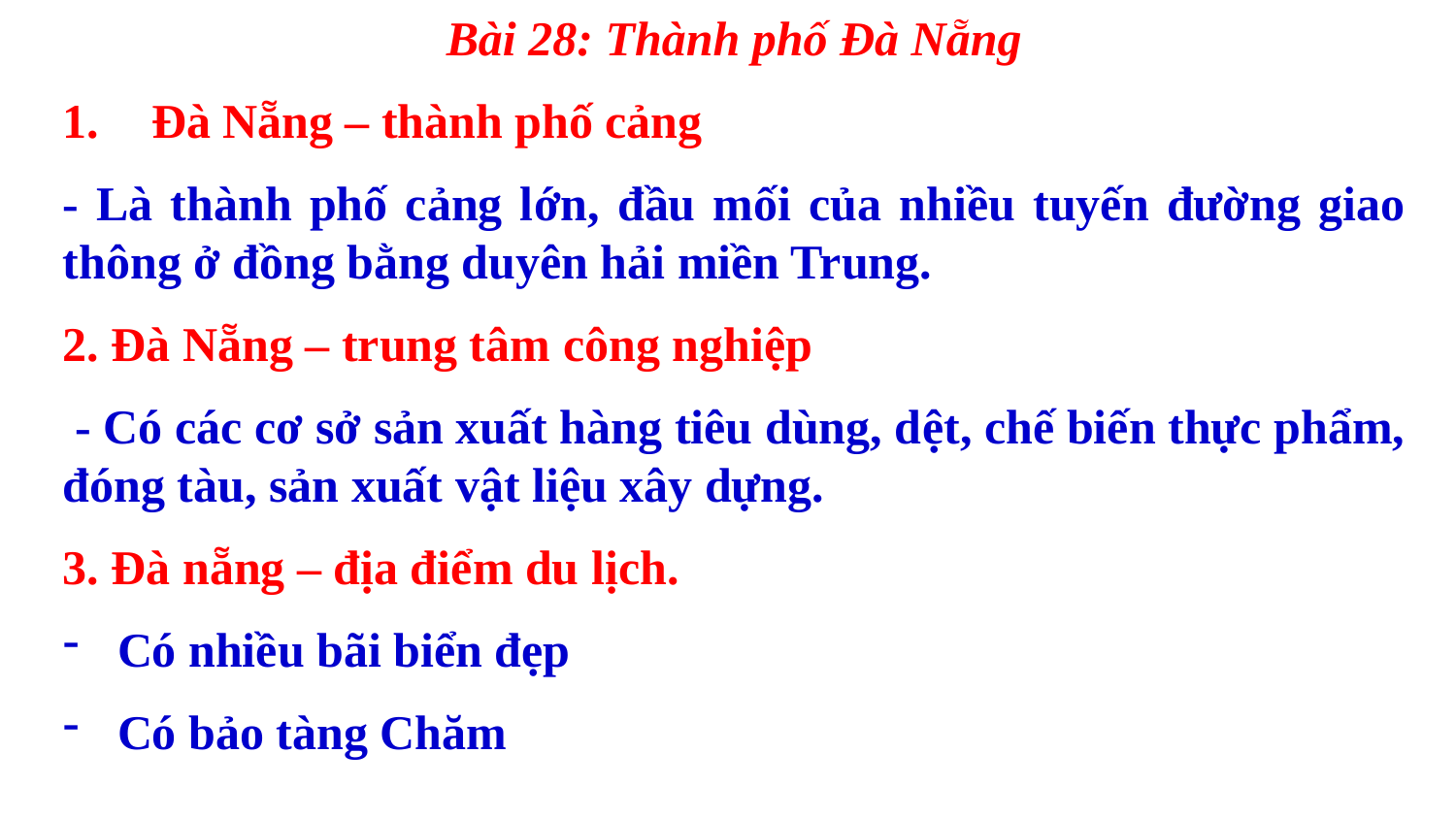

Bài 28: Thành phố Đà Nẵng
Đà Nẵng – thành phố cảng
- Là thành phố cảng lớn, đầu mối của nhiều tuyến đường giao thông ở đồng bằng duyên hải miền Trung.
2. Đà Nẵng – trung tâm công nghiệp
 - Có các cơ sở sản xuất hàng tiêu dùng, dệt, chế biến thực phẩm, đóng tàu, sản xuất vật liệu xây dựng.
3. Đà nẵng – địa điểm du lịch.
Có nhiều bãi biển đẹp
Có bảo tàng Chăm